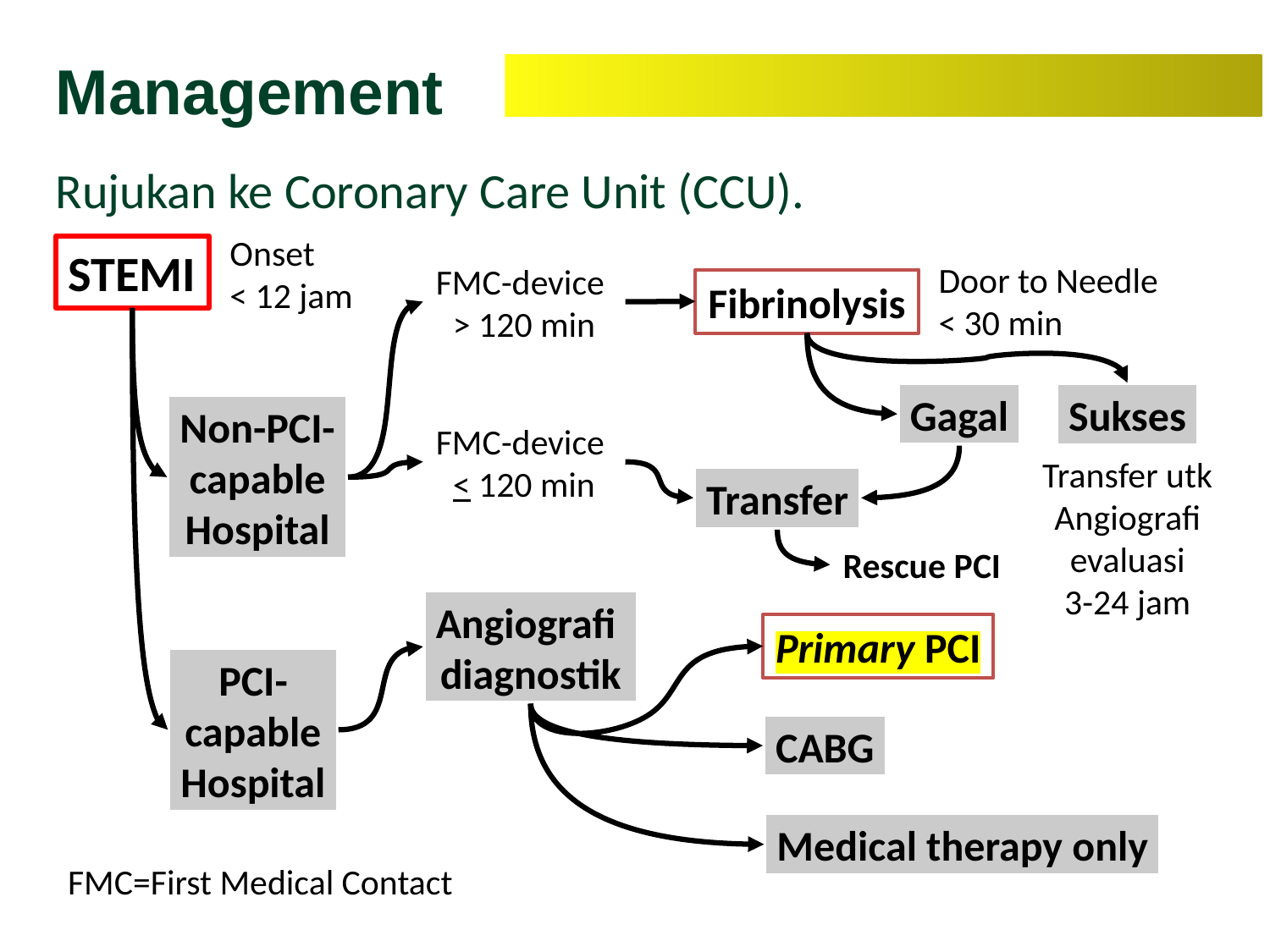

Management
Rujukan ke Coronary Care Unit (CCU).

Onset
< 12 jam
STEMI
Door to Needle
< 30 min
FMC-device
> 120 min
Fibrinolysis
Gagal
Sukses
Non-PCI-
capable
Hospital
FMC-device
< 120 min
Transfer utk
Angiografi
evaluasi
3-24 jam
Transfer
Rescue PCI
Angiografi
diagnostik
Primary PCI
PCI-
capable
Hospital
CABG
Medical therapy only
FMC=First Medical Contact